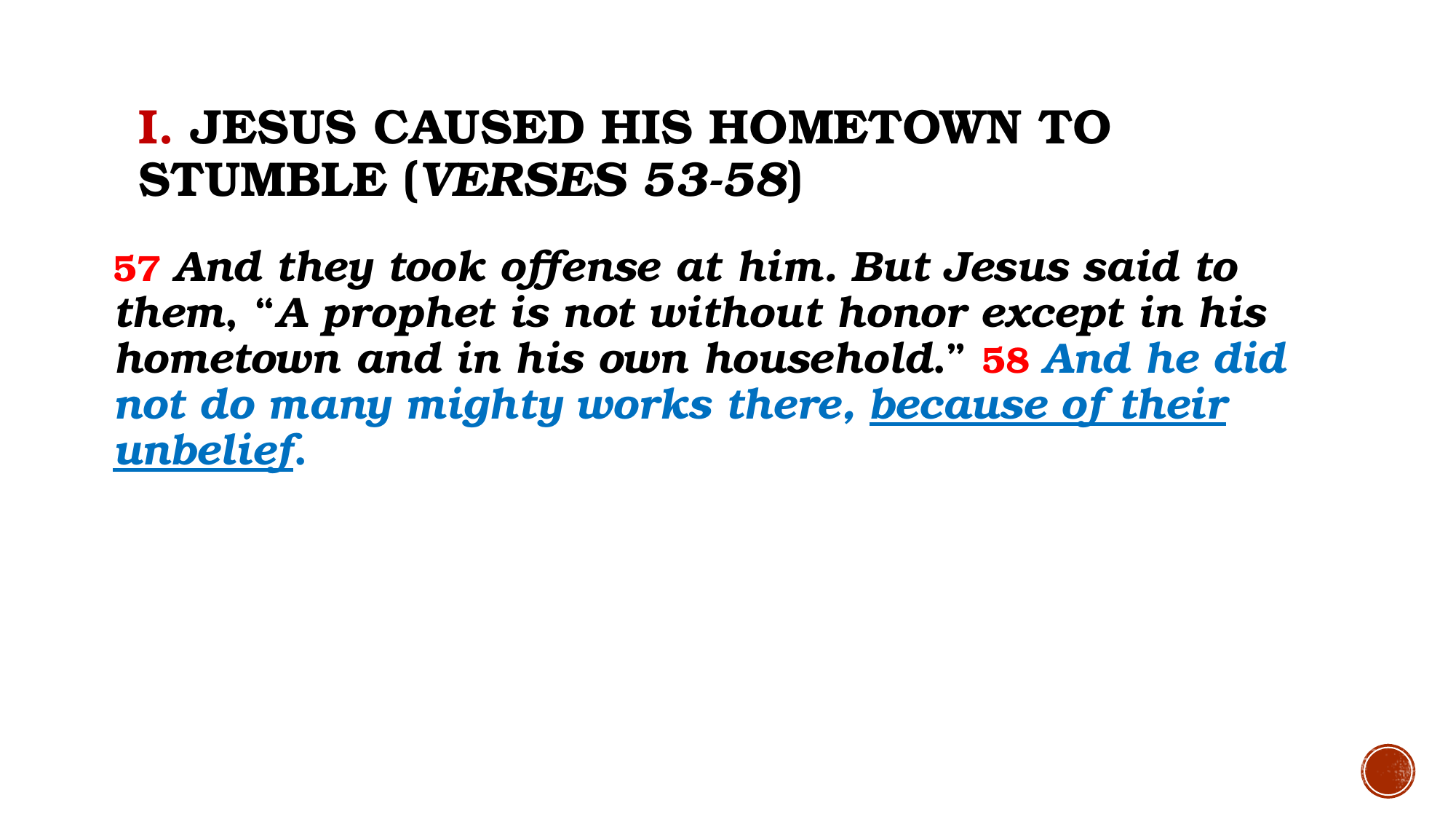

# I. Jesus caused His hometown to stumble (verses 53-58)
57 And they took offense at him. But Jesus said to them, “A prophet is not without honor except in his hometown and in his own household.” 58 And he did not do many mighty works there, because of their unbelief.